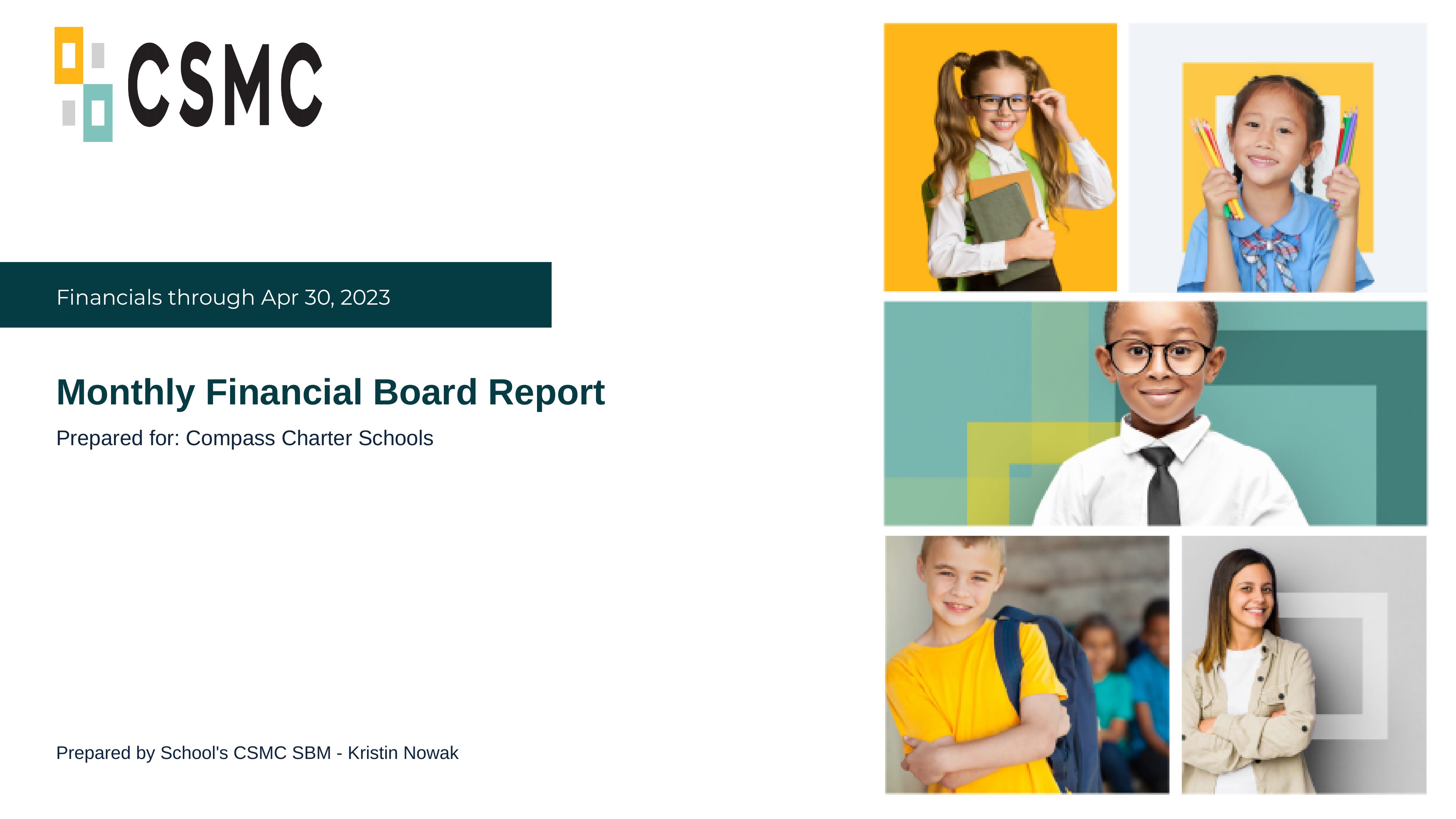

Financials through Apr 30, 2023
Monthly Financial Board Report
Prepared for: Compass Charter Schools
| Prepared by School's CSMC SBM - Kristin Nowak |
| --- |